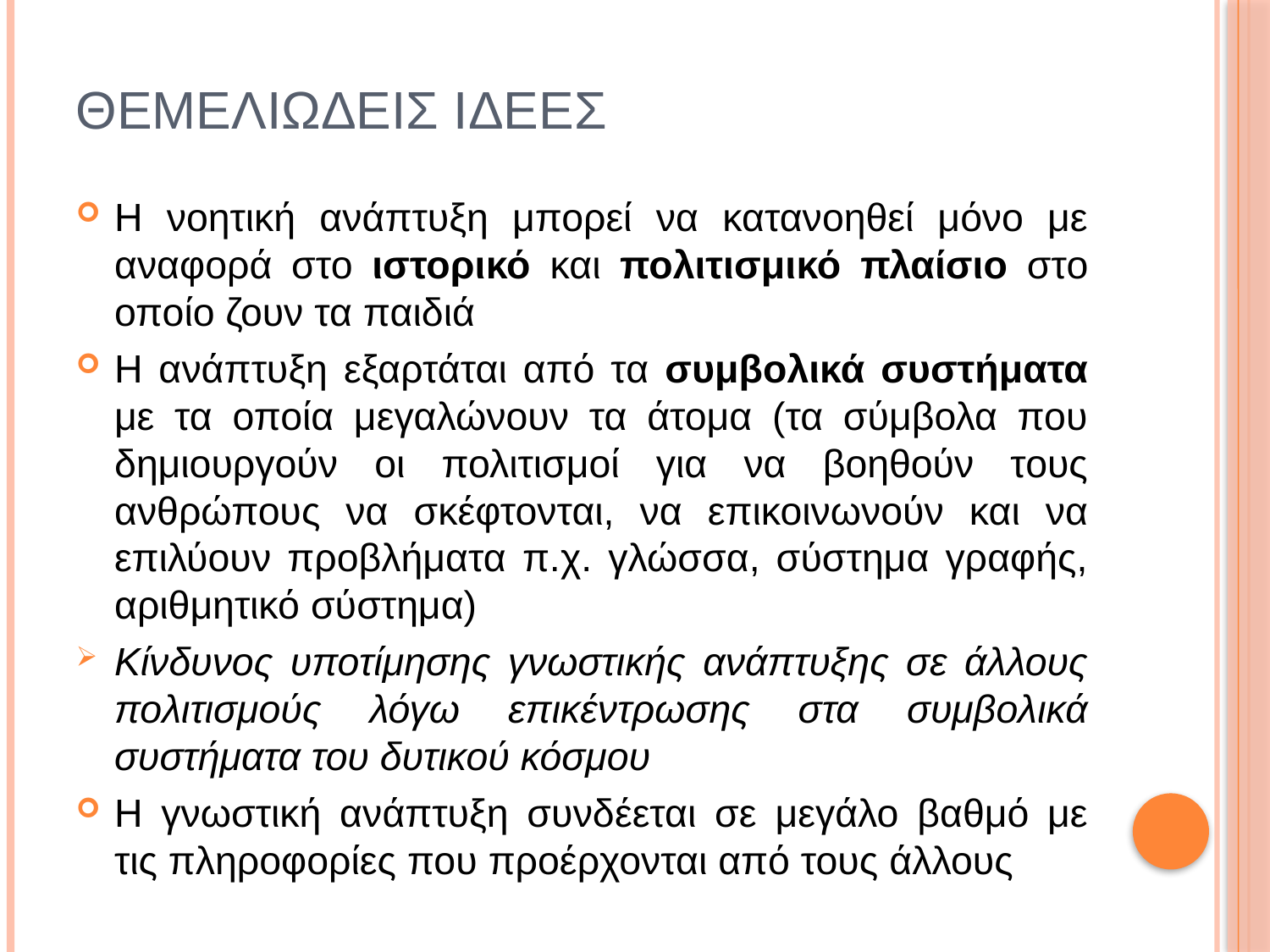

# Θεμελιωδεισ ιδεεσ
Η νοητική ανάπτυξη μπορεί να κατανοηθεί μόνο με αναφορά στο ιστορικό και πολιτισμικό πλαίσιο στο οποίο ζουν τα παιδιά
Η ανάπτυξη εξαρτάται από τα συμβολικά συστήματα με τα οποία μεγαλώνουν τα άτομα (τα σύμβολα που δημιουργούν οι πολιτισμοί για να βοηθούν τους ανθρώπους να σκέφτονται, να επικοινωνούν και να επιλύουν προβλήματα π.χ. γλώσσα, σύστημα γραφής, αριθμητικό σύστημα)
Κίνδυνος υποτίμησης γνωστικής ανάπτυξης σε άλλους πολιτισμούς λόγω επικέντρωσης στα συμβολικά συστήματα του δυτικού κόσμου
Η γνωστική ανάπτυξη συνδέεται σε μεγάλο βαθμό με τις πληροφορίες που προέρχονται από τους άλλους